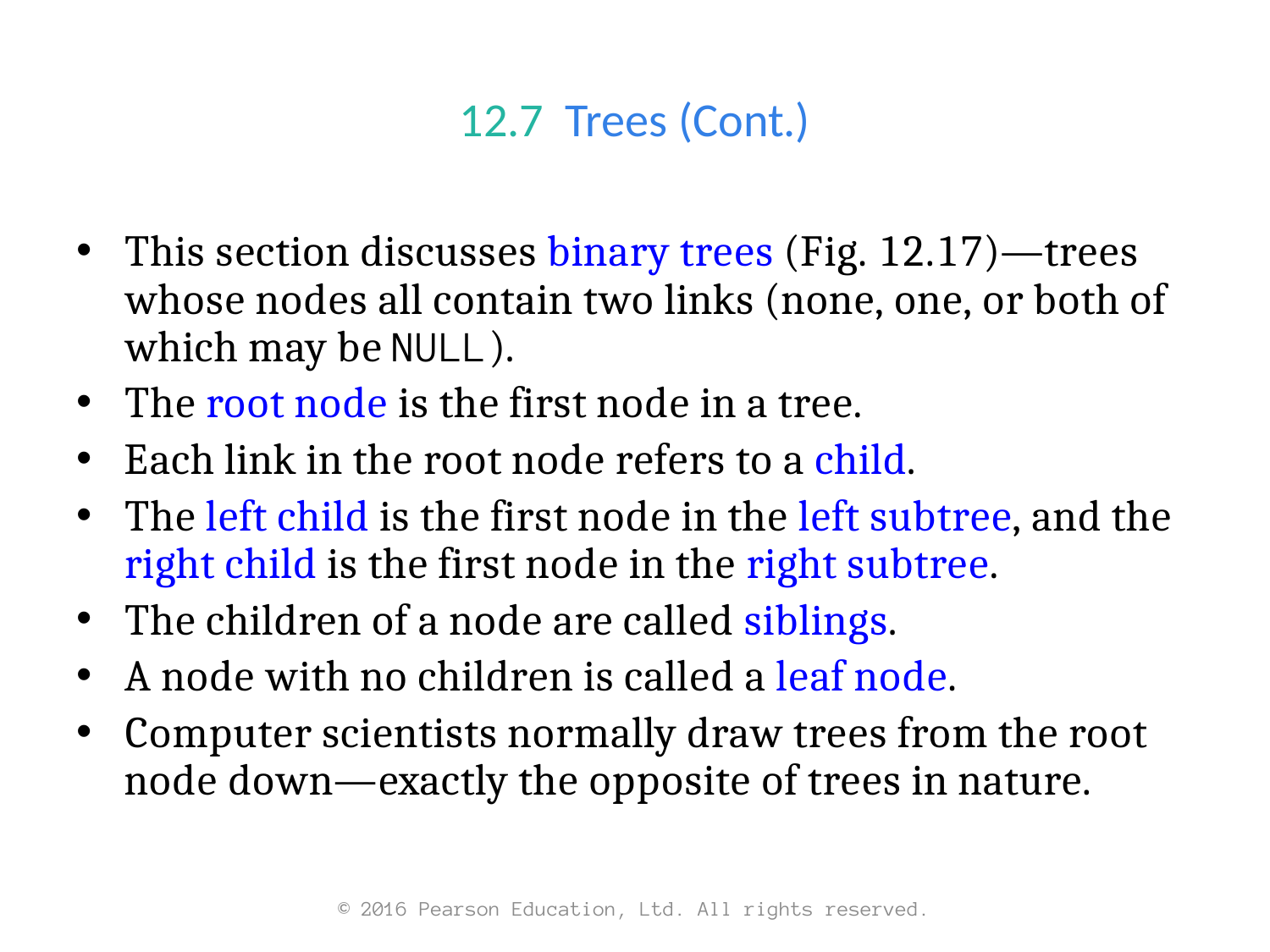

# 12.7  Trees (Cont.)
This section discusses binary trees (Fig. 12.17)—trees whose nodes all contain two links (none, one, or both of which may be NULL).
The root node is the first node in a tree.
Each link in the root node refers to a child.
The left child is the first node in the left subtree, and the right child is the first node in the right subtree.
The children of a node are called siblings.
A node with no children is called a leaf node.
Computer scientists normally draw trees from the root node down—exactly the opposite of trees in nature.
© 2016 Pearson Education, Ltd. All rights reserved.